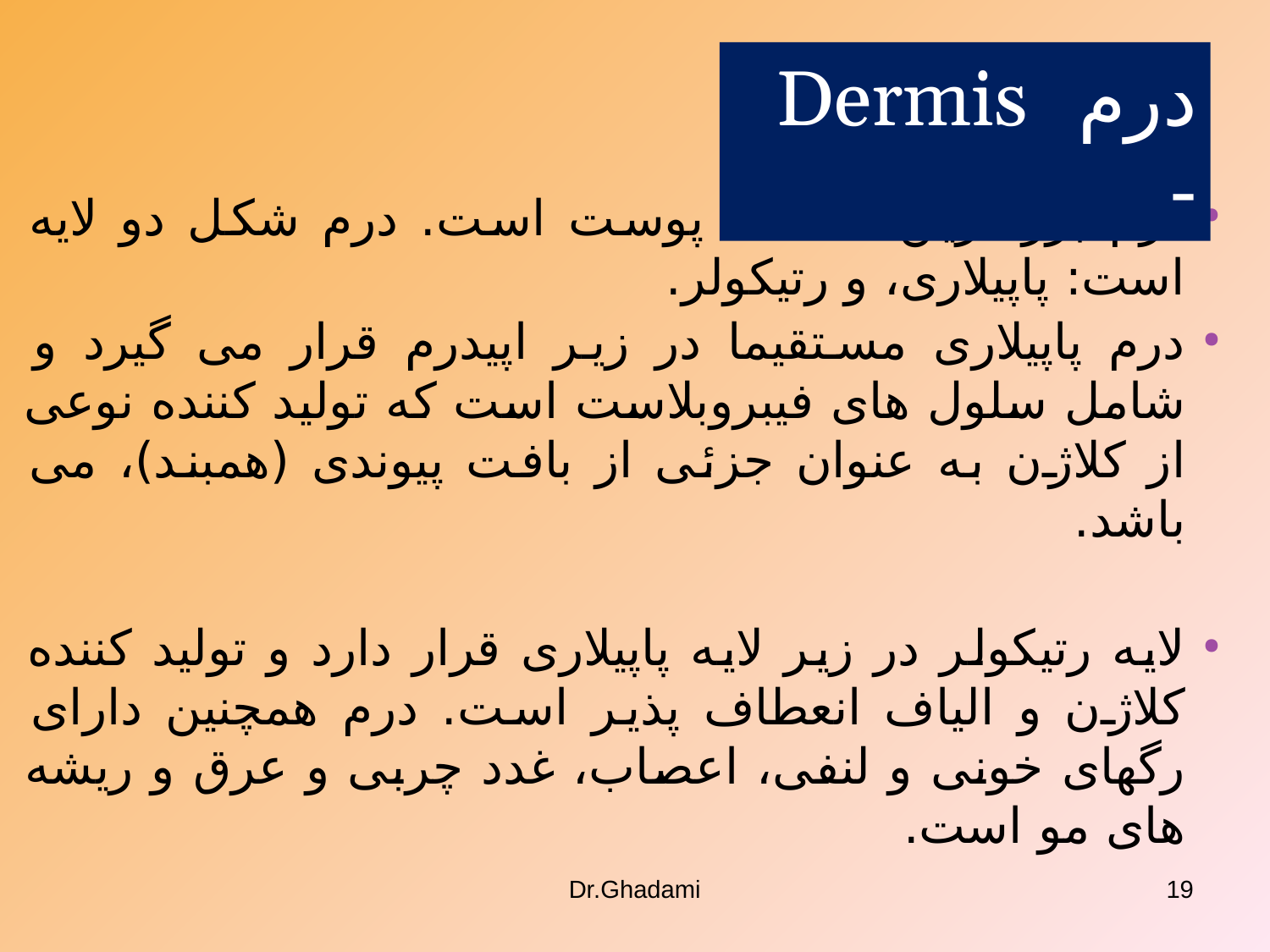

درم  Dermis -
درم بزرگترین قسمت پوست است. درم شکل دو لایه است: پاپیلاری، و رتیکولر.
درم پاپیلاری مستقیما در زیر اپیدرم قرار می گیرد و شامل سلول های فیبروبلاست است که تولید کننده نوعی از کلاژن به عنوان جزئی از بافت پیوندی (همبند)، می باشد.

لایه رتیکولر در زیر لایه پاپیلاری قرار دارد و تولید کننده کلاژن و الیاف انعطاف پذیر است. درم همچنین دارای رگهای خونی و لنفی، اعصاب، غدد چربی و عرق و ریشه های مو است.
Dr.Ghadami
19